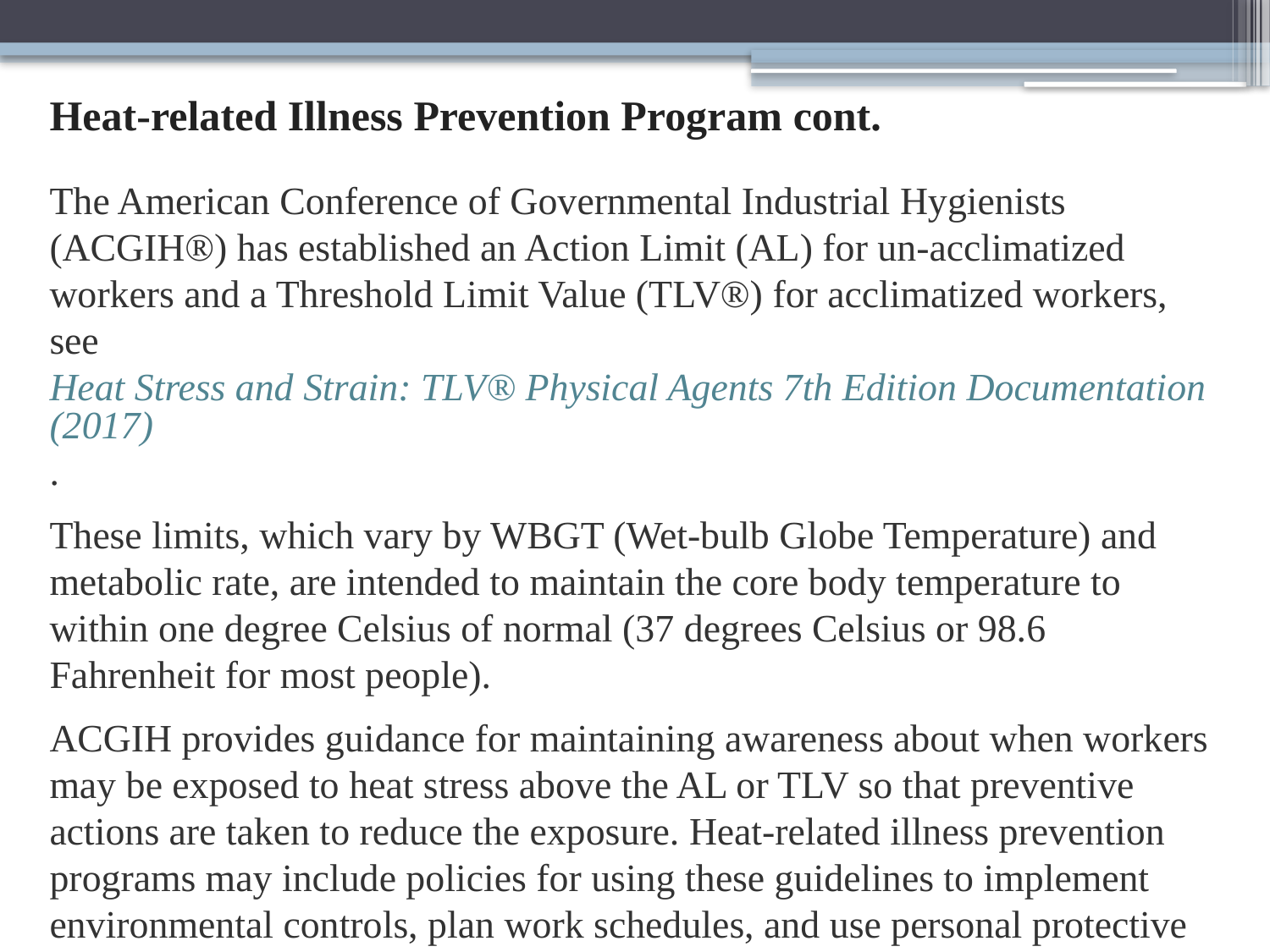

Heat-related Illness Prevention Program cont.
The American Conference of Governmental Industrial Hygienists (ACGIH®) has established an Action Limit (AL) for un-acclimatized workers and a Threshold Limit Value (TLV®) for acclimatized workers, see Heat Stress and Strain: TLV® Physical Agents 7th Edition Documentation (2017).

These limits, which vary by WBGT (Wet-bulb Globe Temperature) and metabolic rate, are intended to maintain the core body temperature to within one degree Celsius of normal (37 degrees Celsius or 98.6 Fahrenheit for most people).

ACGIH provides guidance for maintaining awareness about when workers may be exposed to heat stress above the AL or TLV so that preventive actions are taken to reduce the exposure. Heat-related illness prevention programs may include policies for using these guidelines to implement environmental controls, plan work schedules, and use personal protective equipment (PPE).